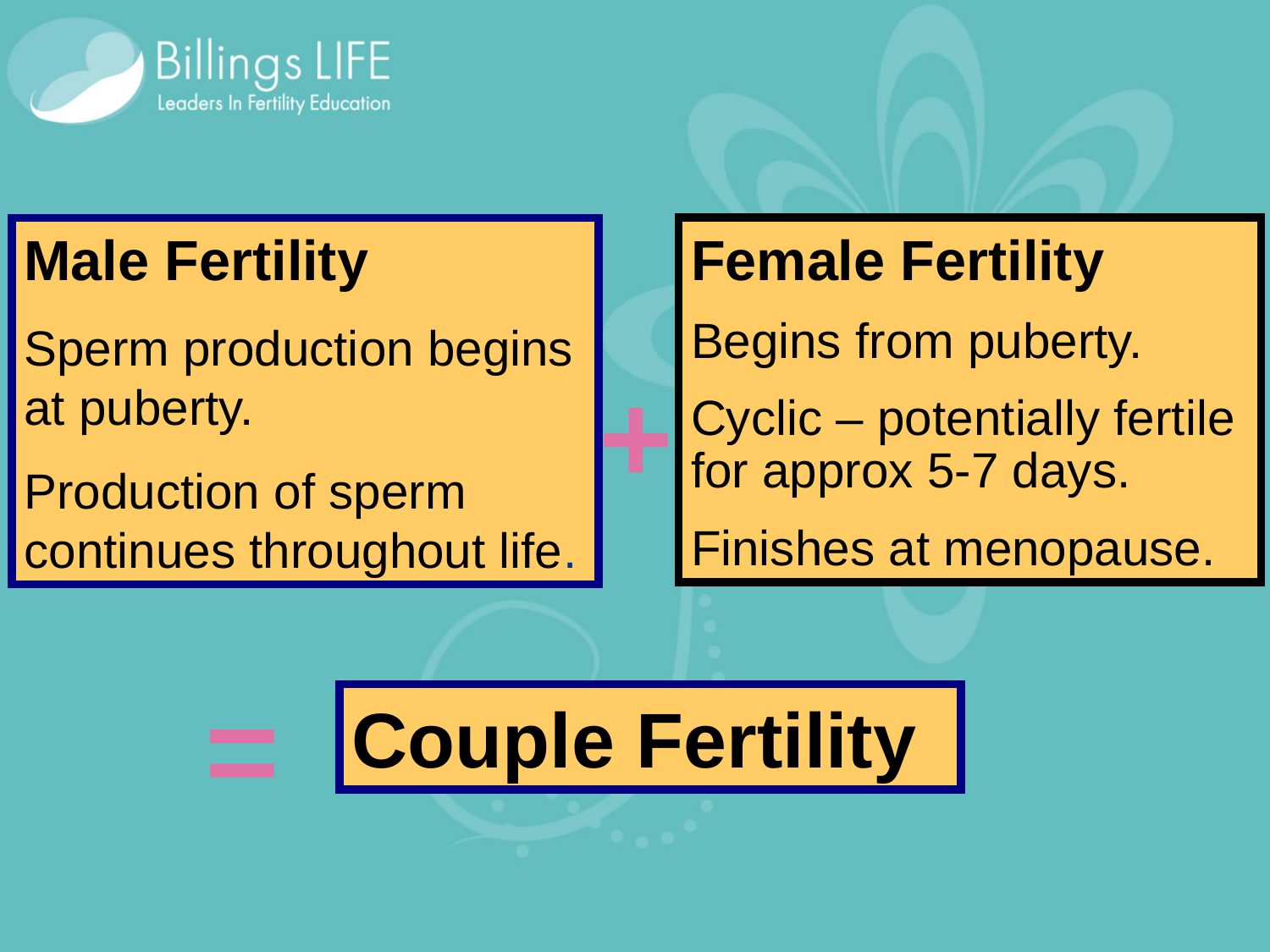

Female Fertility
Begins from puberty.
Cyclic – potentially fertile for approx 5-7 days.
Finishes at menopause.
Male Fertility
Sperm production begins at puberty.
Production of sperm continues throughout life.
+
=
Couple Fertility